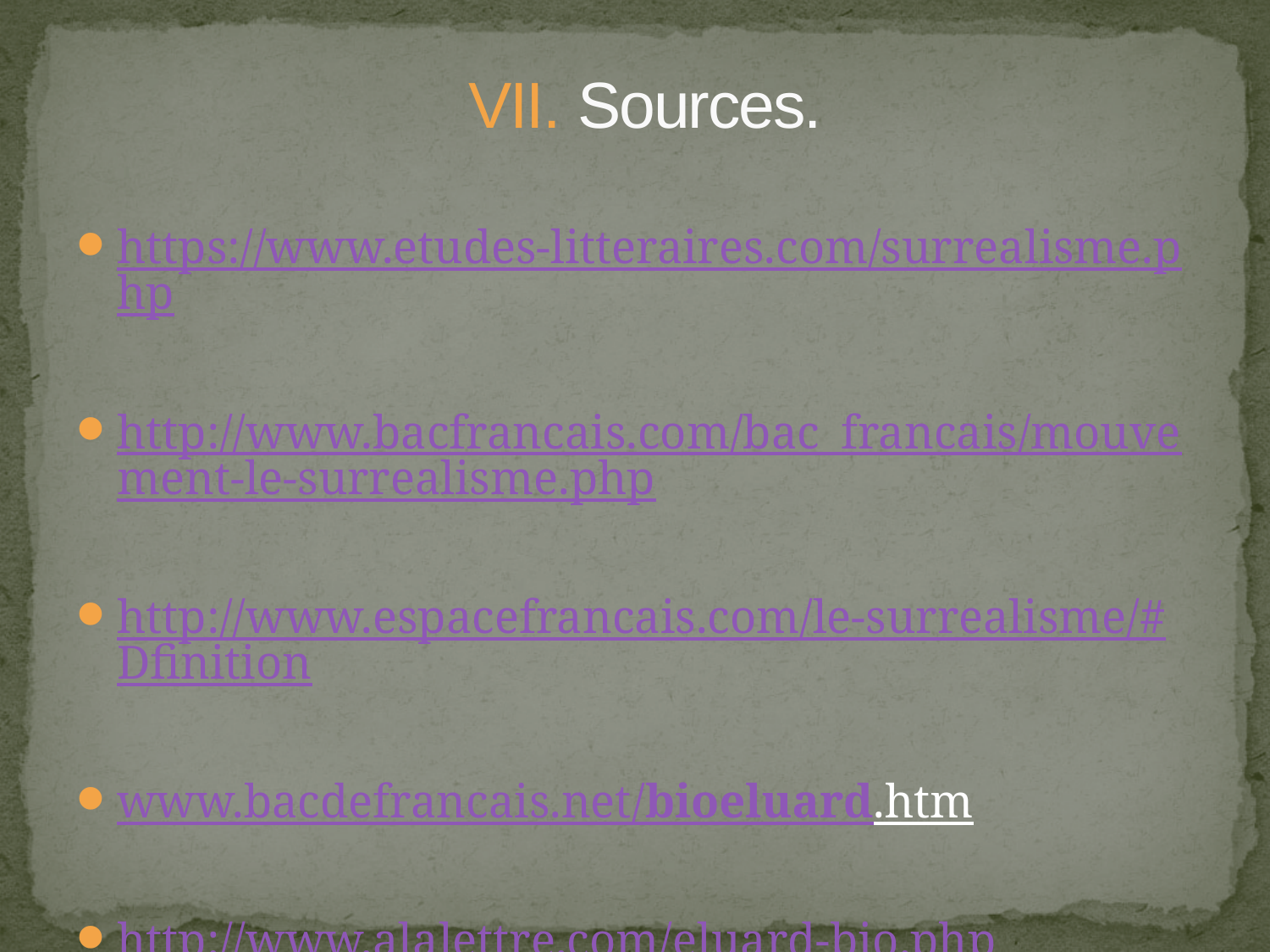

# VII. Sources.
https://www.etudes-litteraires.com/surrealisme.php

http://www.bacfrancais.com/bac_francais/mouvement-le-surrealisme.php

http://www.espacefrancais.com/le-surrealisme/#Dfinition

www.bacdefrancais.net/bioeluard.htm

http://www.alalettre.com/eluard-bio.php